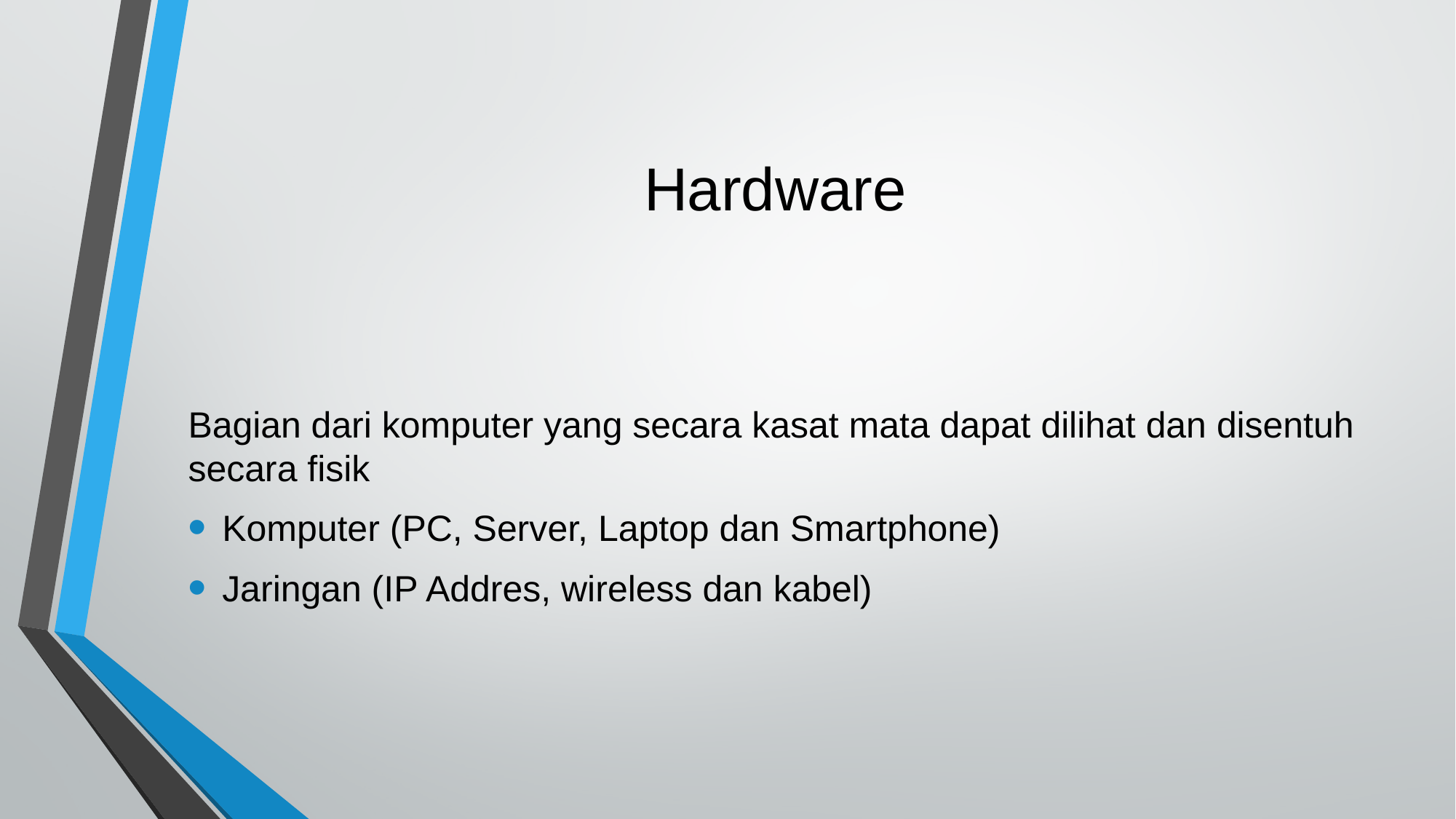

# Hardware
Bagian dari komputer yang secara kasat mata dapat dilihat dan disentuh secara fisik
Komputer (PC, Server, Laptop dan Smartphone)
Jaringan (IP Addres, wireless dan kabel)